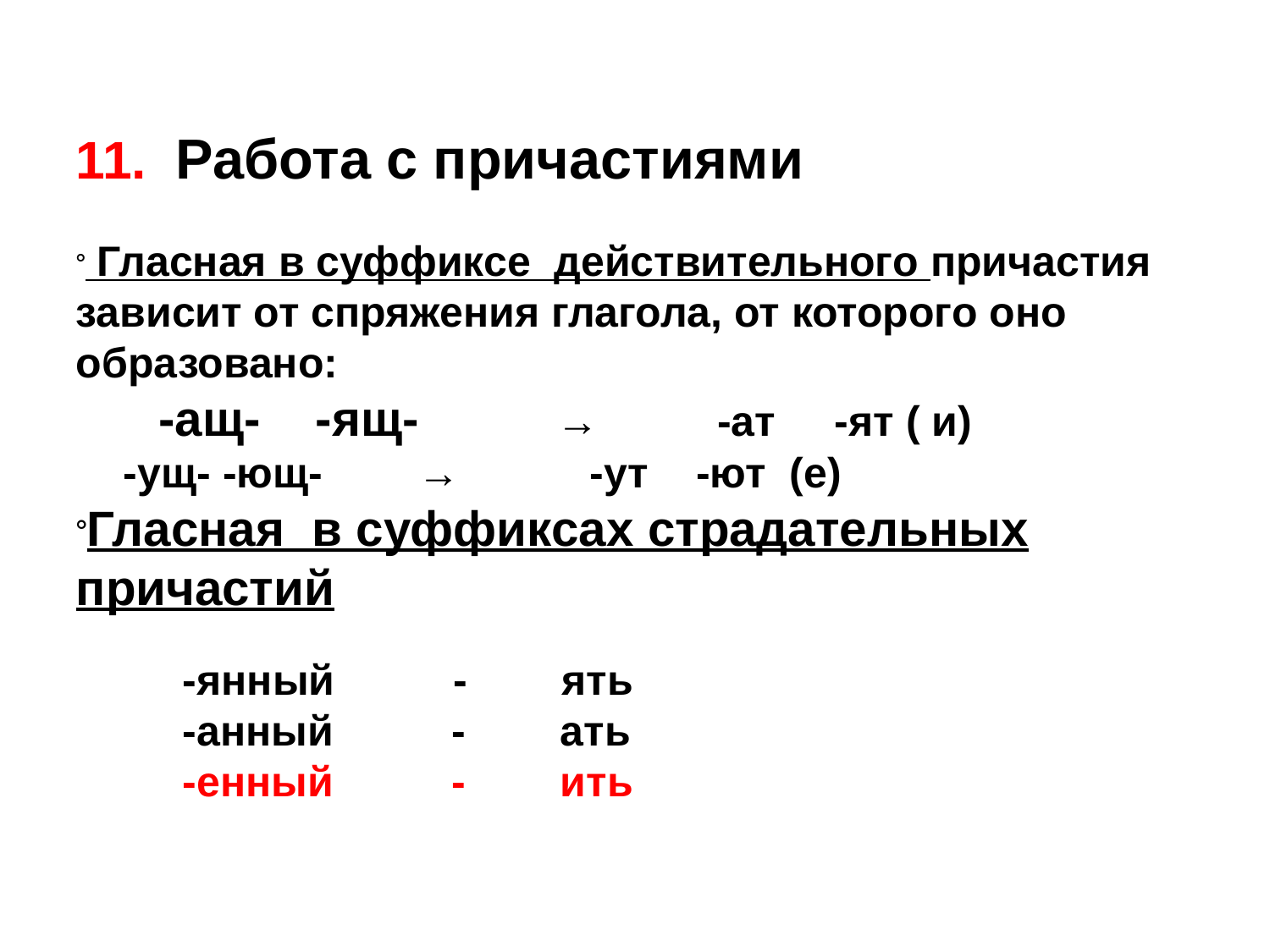

11.  Работа с причастиями
 Гласная в суффиксе  действительного причастия зависит от спряжения глагола, от которого оно образовано:
      -ащ-    -ящ-          →          -ат     -ят ( и)
    -ущ- -ющ-        →           -ут    -ют  (е)
Гласная  в суффиксах страдательных причастий

         -янный          -        ять
         -анный          -        ать
         -енный          -        ить